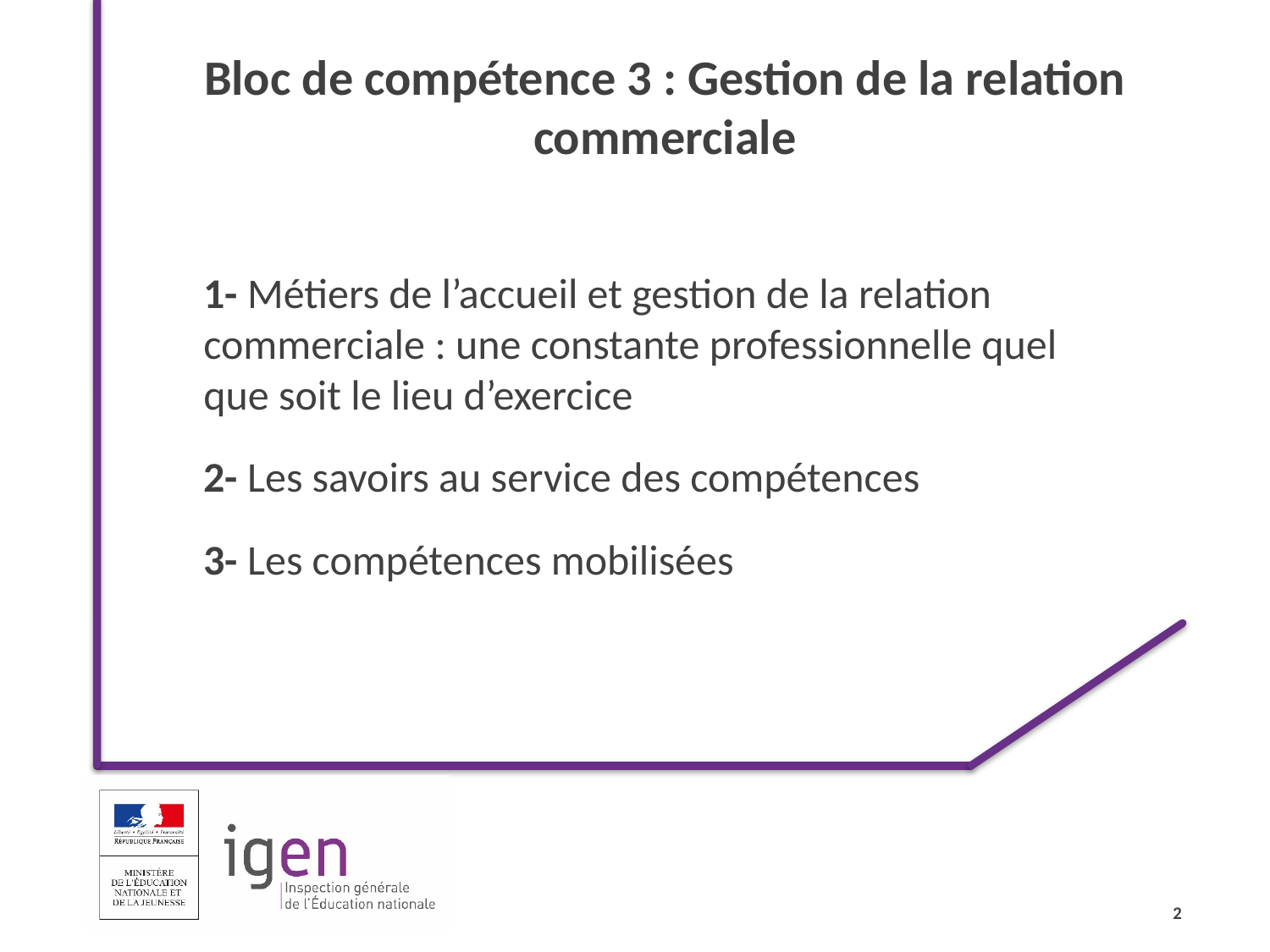

Bloc de compétence 3 : Gestion de la relation commerciale

1- Métiers de l’accueil et gestion de la relation commerciale : une constante professionnelle quel que soit le lieu d’exercice
2- Les savoirs au service des compétences
3- Les compétences mobilisées

2